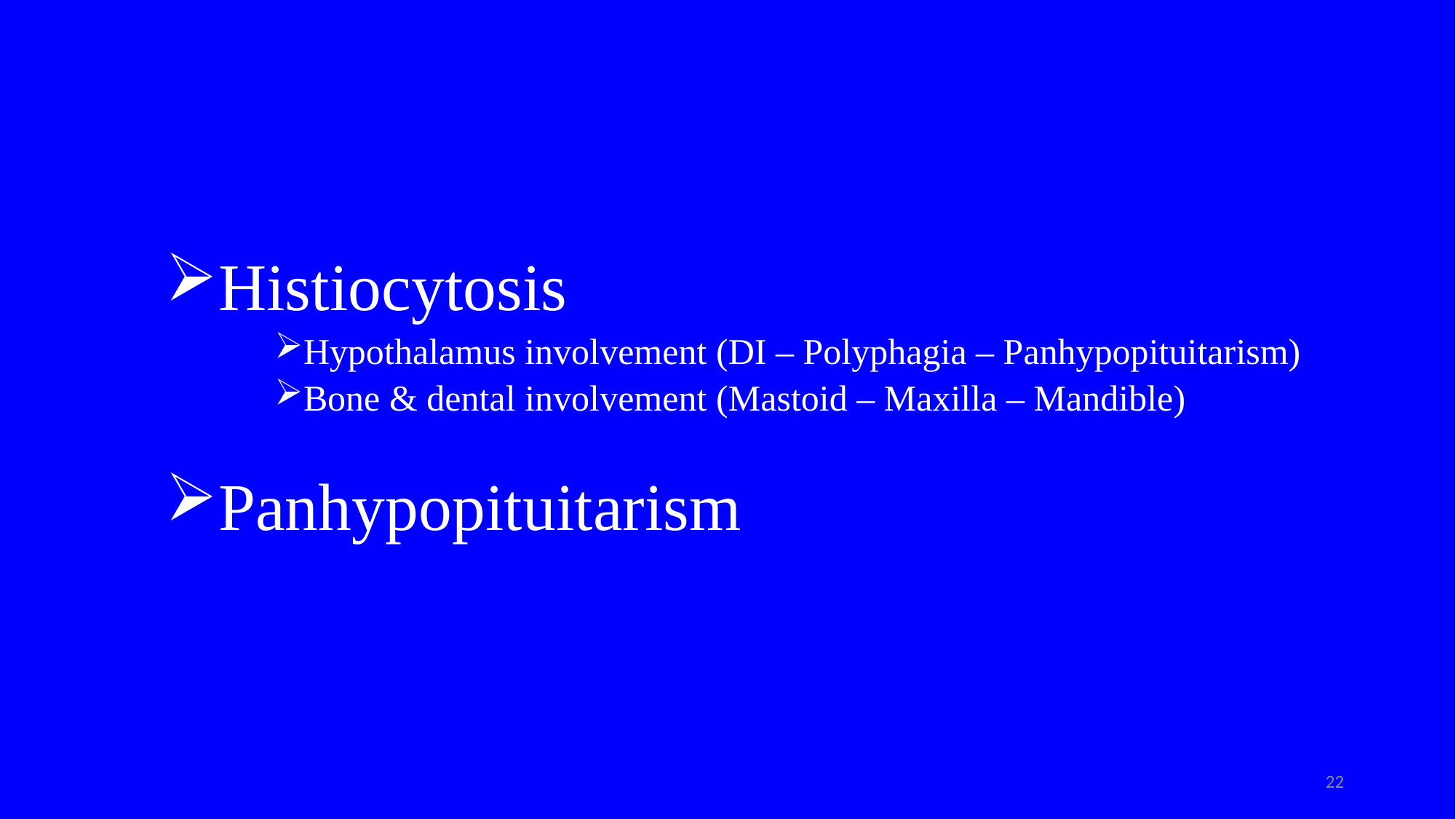

#

Histiocytosis
Hypothalamus involvement (DI – Polyphagia – Panhypopituitarism)
Bone & dental involvement (Mastoid – Maxilla – Mandible)

Panhypopituitarism

22